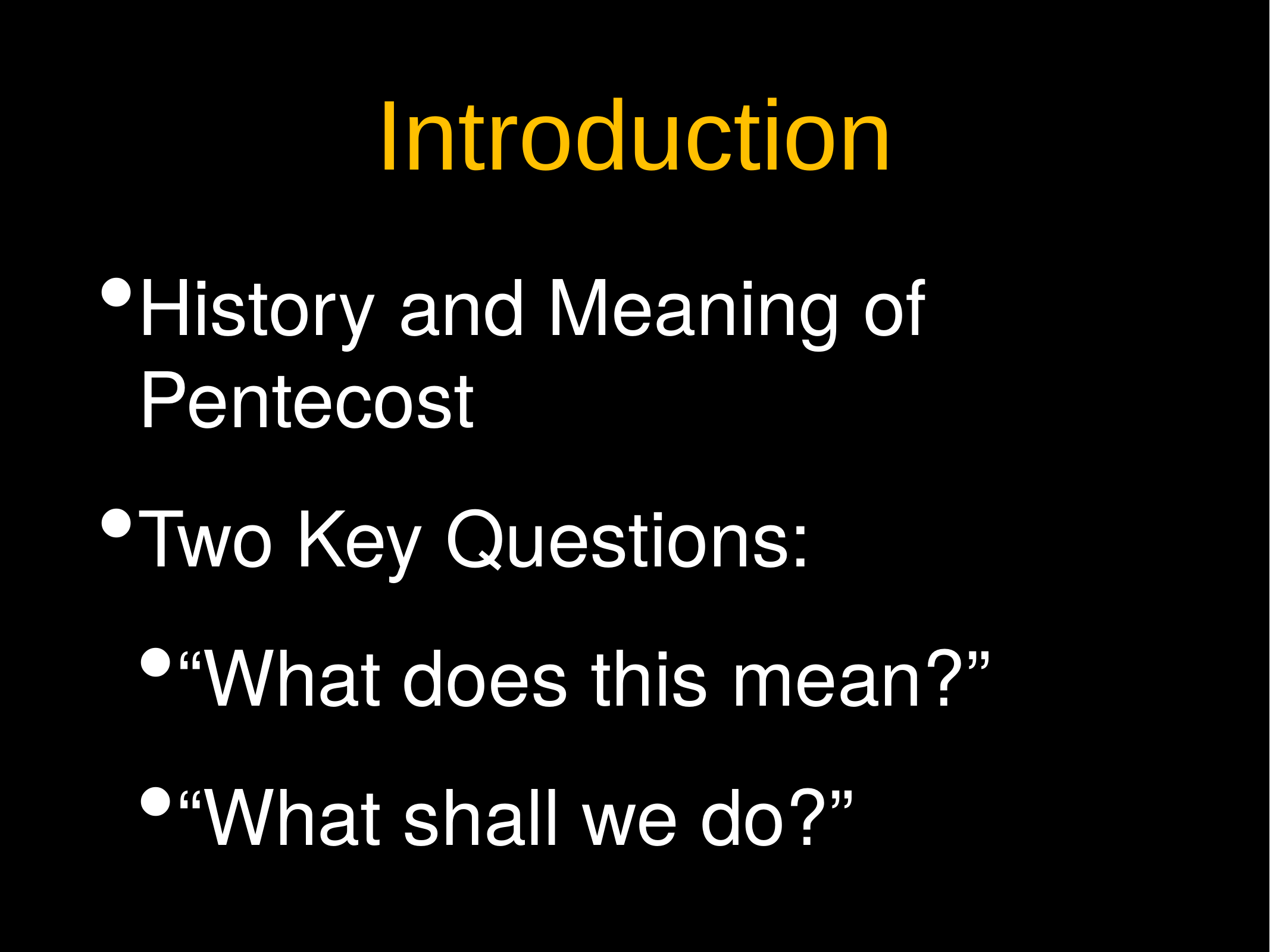

# Introduction
History and Meaning of Pentecost
Two Key Questions:
“What does this mean?”
“What shall we do?”